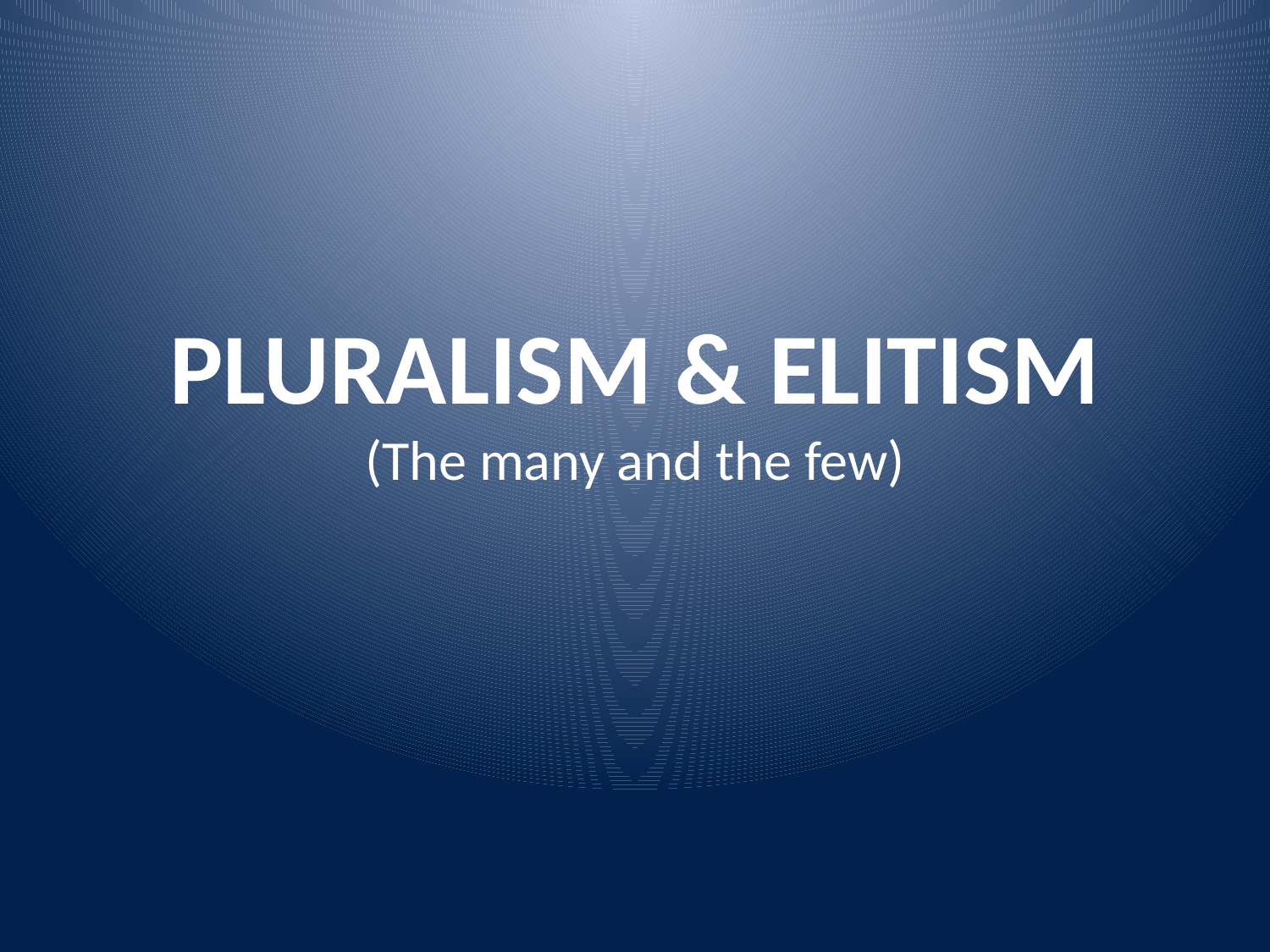

# PLURALISM & ELITISM (The many and the few)